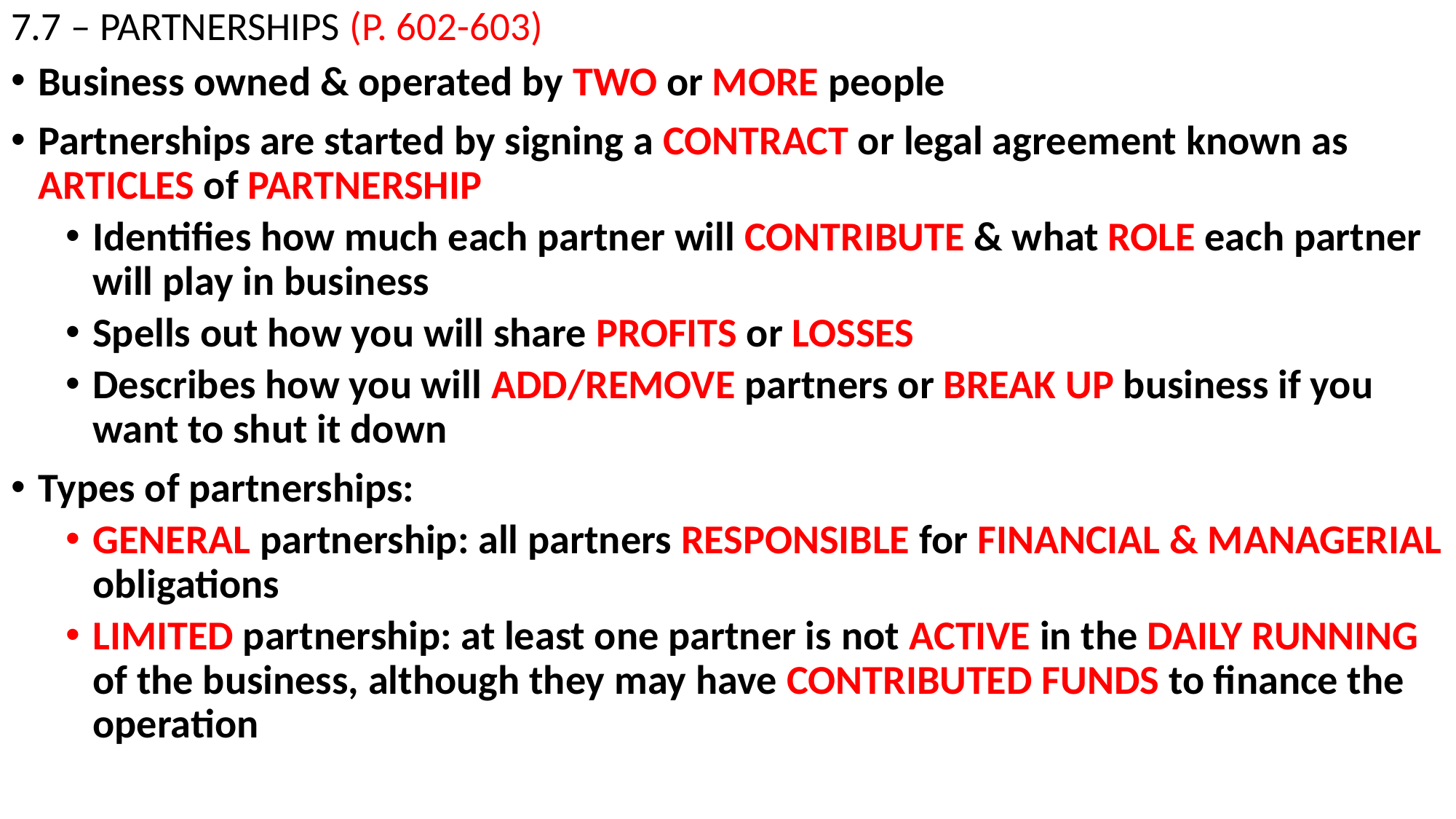

# 7.7 – PARTNERSHIPS (P. 602-603)
Business owned & operated by TWO or MORE people
Partnerships are started by signing a CONTRACT or legal agreement known as ARTICLES of PARTNERSHIP
Identifies how much each partner will CONTRIBUTE & what ROLE each partner will play in business
Spells out how you will share PROFITS or LOSSES
Describes how you will ADD/REMOVE partners or BREAK UP business if you want to shut it down
Types of partnerships:
GENERAL partnership: all partners RESPONSIBLE for FINANCIAL & MANAGERIAL obligations
LIMITED partnership: at least one partner is not ACTIVE in the DAILY RUNNING of the business, although they may have CONTRIBUTED FUNDS to finance the operation